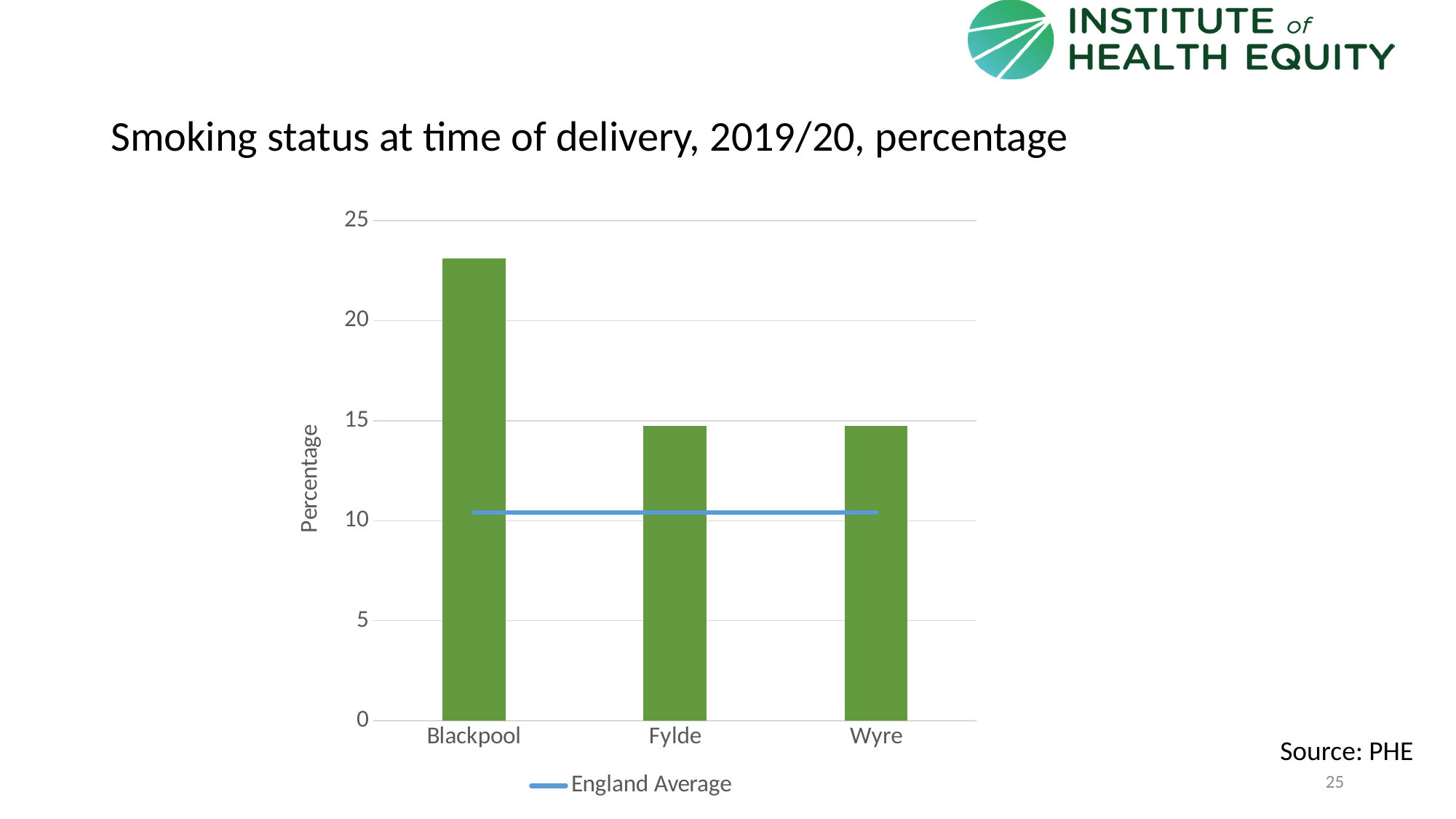

# Smoking status at time of delivery, 2019/20, percentage

### Chart

| Category | Area | England Average |
|---|---|---|
| Blackpool | 23.1176 | 10.4180943425961 |
| Fylde | 14.7294 | 10.4180943425961 |
| Wyre | 14.7294 | 10.4180943425961 |
Source: PHE
25